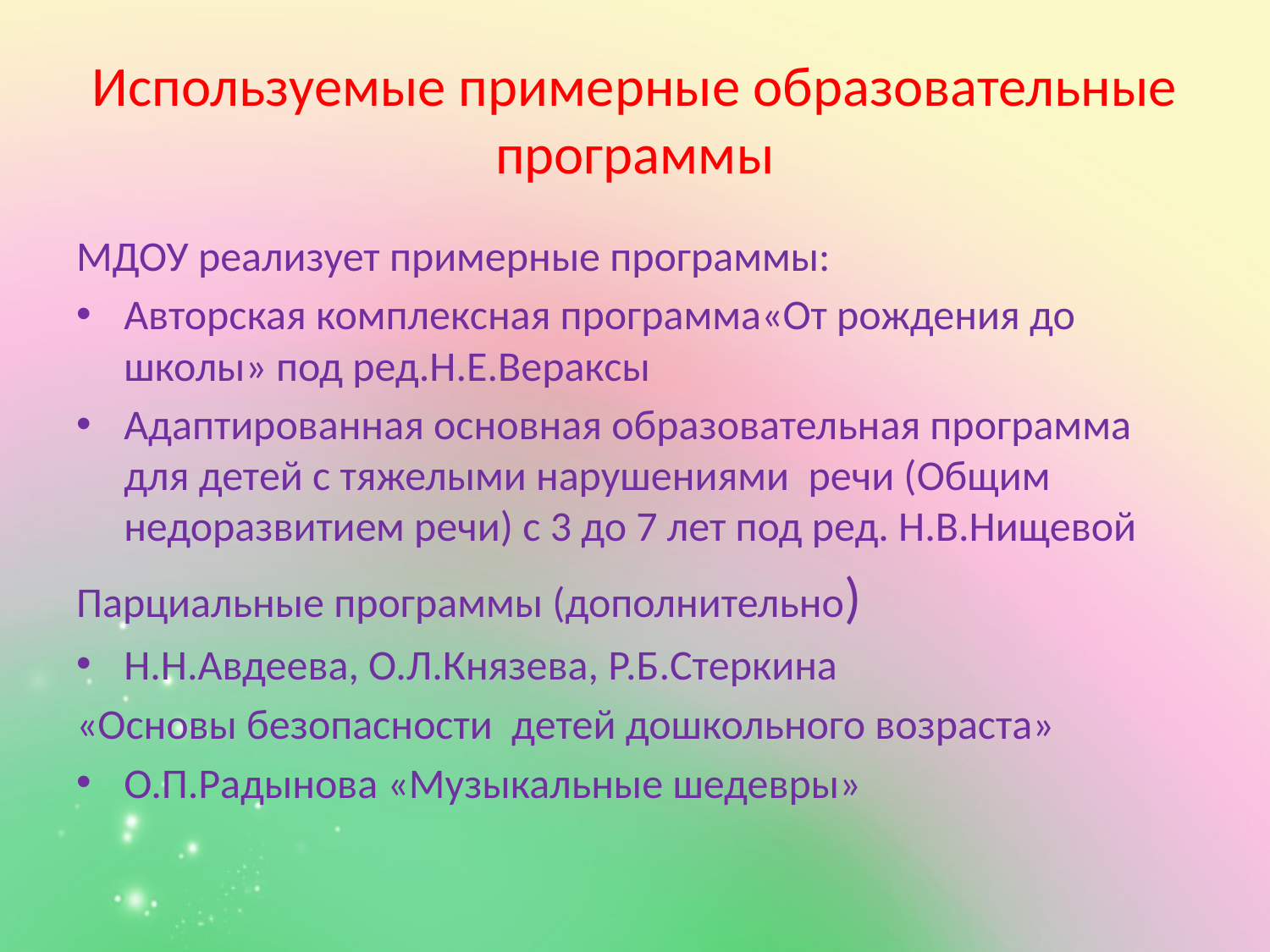

# Используемые примерные образовательные программы
МДОУ реализует примерные программы:
Авторская комплексная программа«От рождения до школы» под ред.Н.Е.Вераксы
Адаптированная основная образовательная программа  для детей с тяжелыми нарушениями  речи (Общим недоразвитием речи) с 3 до 7 лет под ред. Н.В.Нищевой
Парциальные программы (дополнительно)
Н.Н.Авдеева, О.Л.Князева, Р.Б.Стеркина
«Основы безопасности  детей дошкольного возраста»
О.П.Радынова «Музыкальные шедевры»